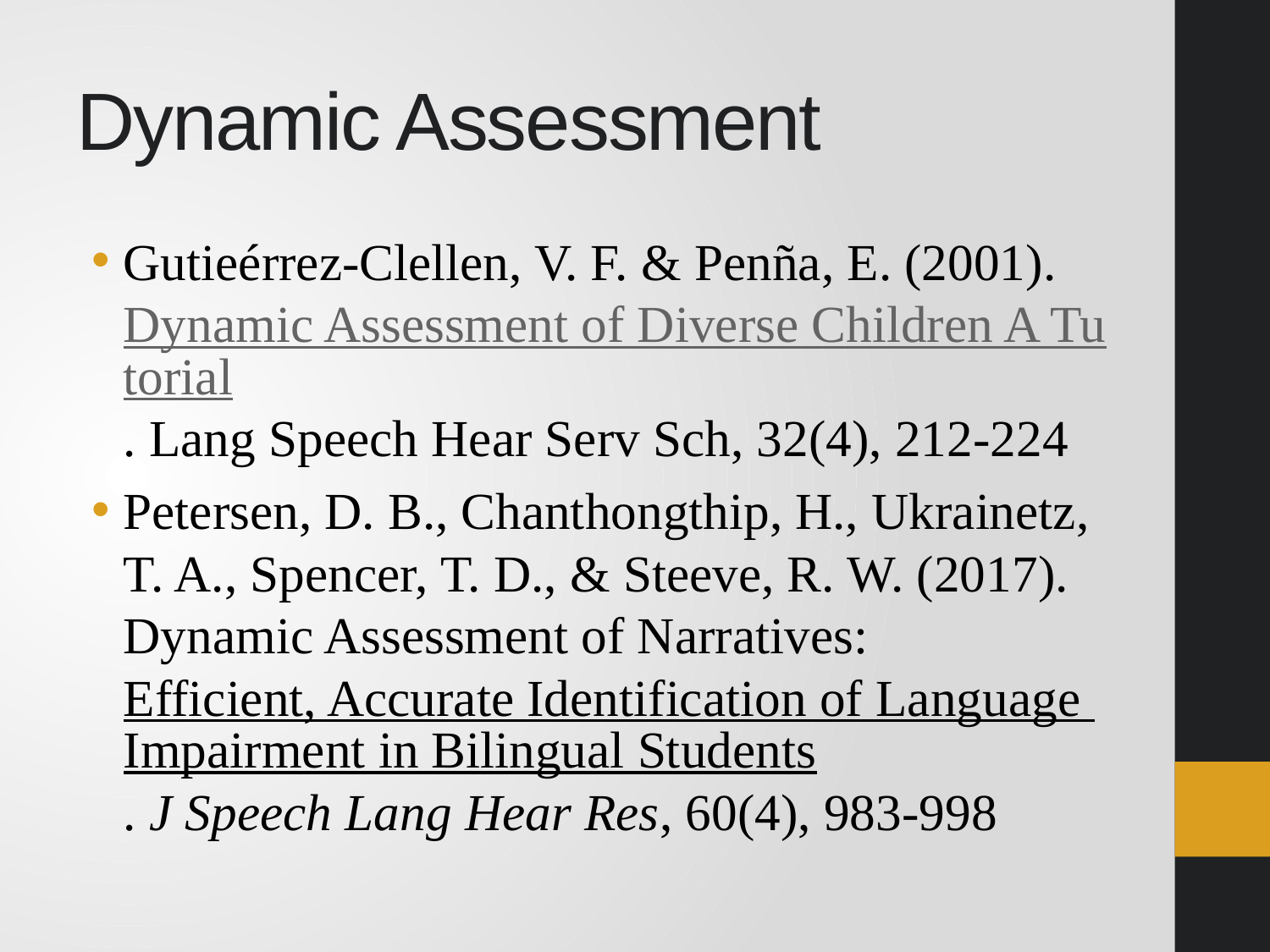

# Dynamic Assessment
Gutieérrez-Clellen, V. F. & Penña, E. (2001). Dynamic Assessment of Diverse Children A Tutorial. Lang Speech Hear Serv Sch, 32(4), 212-224
Petersen, D. B., Chanthongthip, H., Ukrainetz, T. A., Spencer, T. D., & Steeve, R. W. (2017). Dynamic Assessment of Narratives: Efficient, Accurate Identification of Language Impairment in Bilingual Students. J Speech Lang Hear Res, 60(4), 983-998